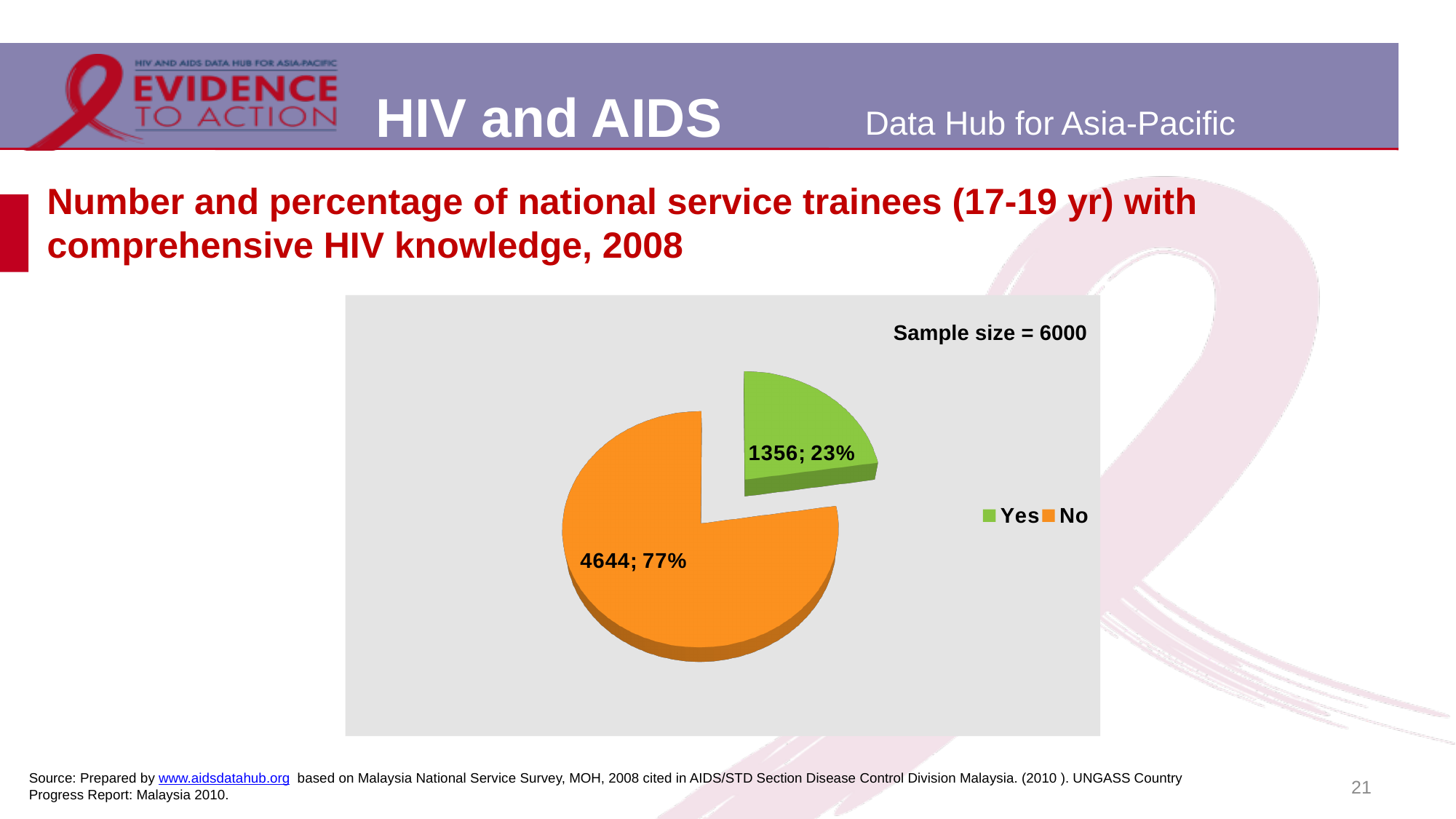

# Number and percentage of national service trainees (17-19 yr) with comprehensive HIV knowledge, 2008

[unsupported chart]

Sample size = 6000
21
Source: Prepared by www.aidsdatahub.org  based on Malaysia National Service Survey, MOH, 2008 cited in AIDS/STD Section Disease Control Division Malaysia. (2010 ). UNGASS Country Progress Report: Malaysia 2010.